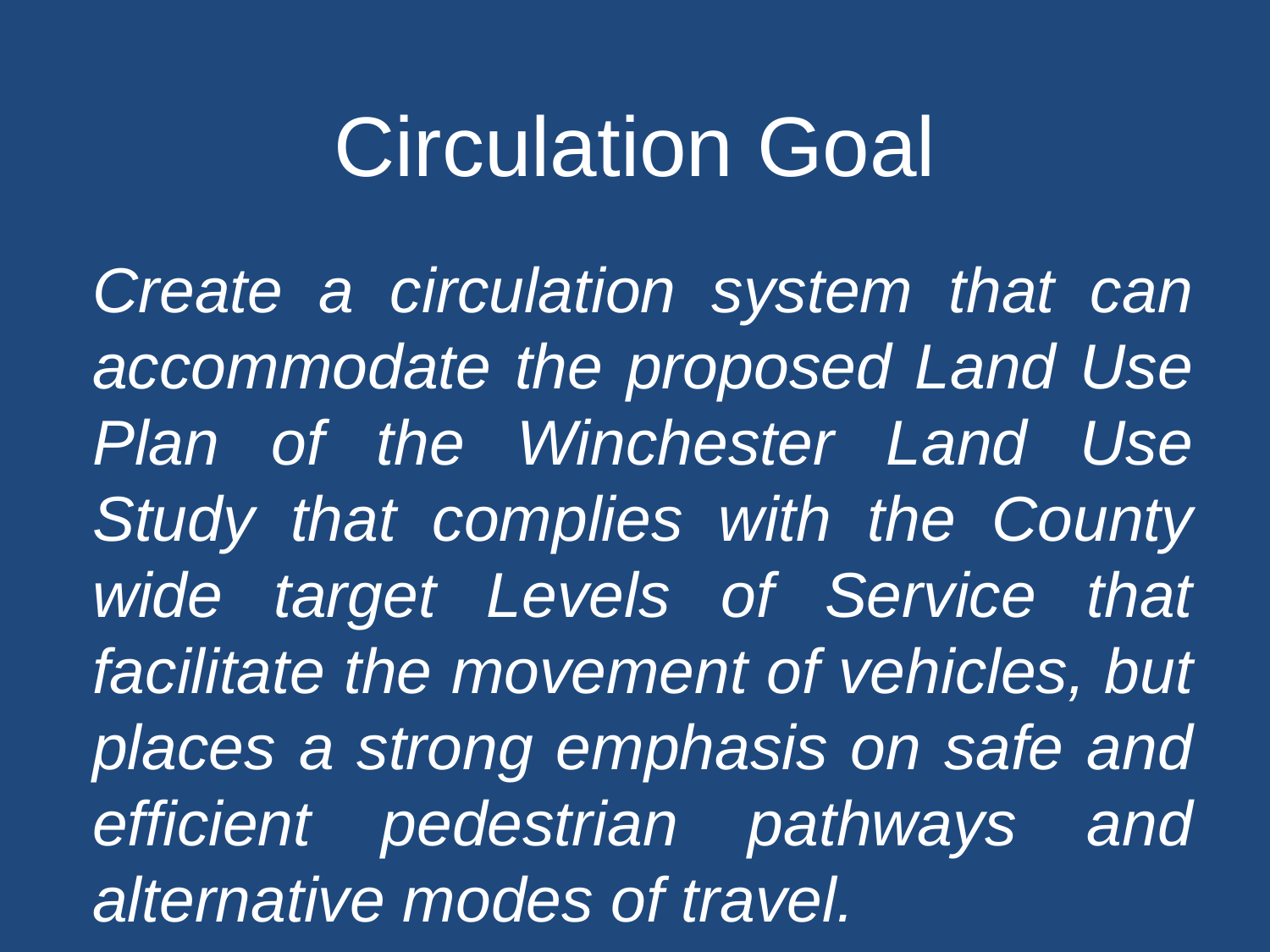

Circulation Goal
Create a circulation system that can accommodate the proposed Land Use Plan of the Winchester Land Use Study that complies with the County wide target Levels of Service that facilitate the movement of vehicles, but places a strong emphasis on safe and efficient pedestrian pathways and alternative modes of travel.